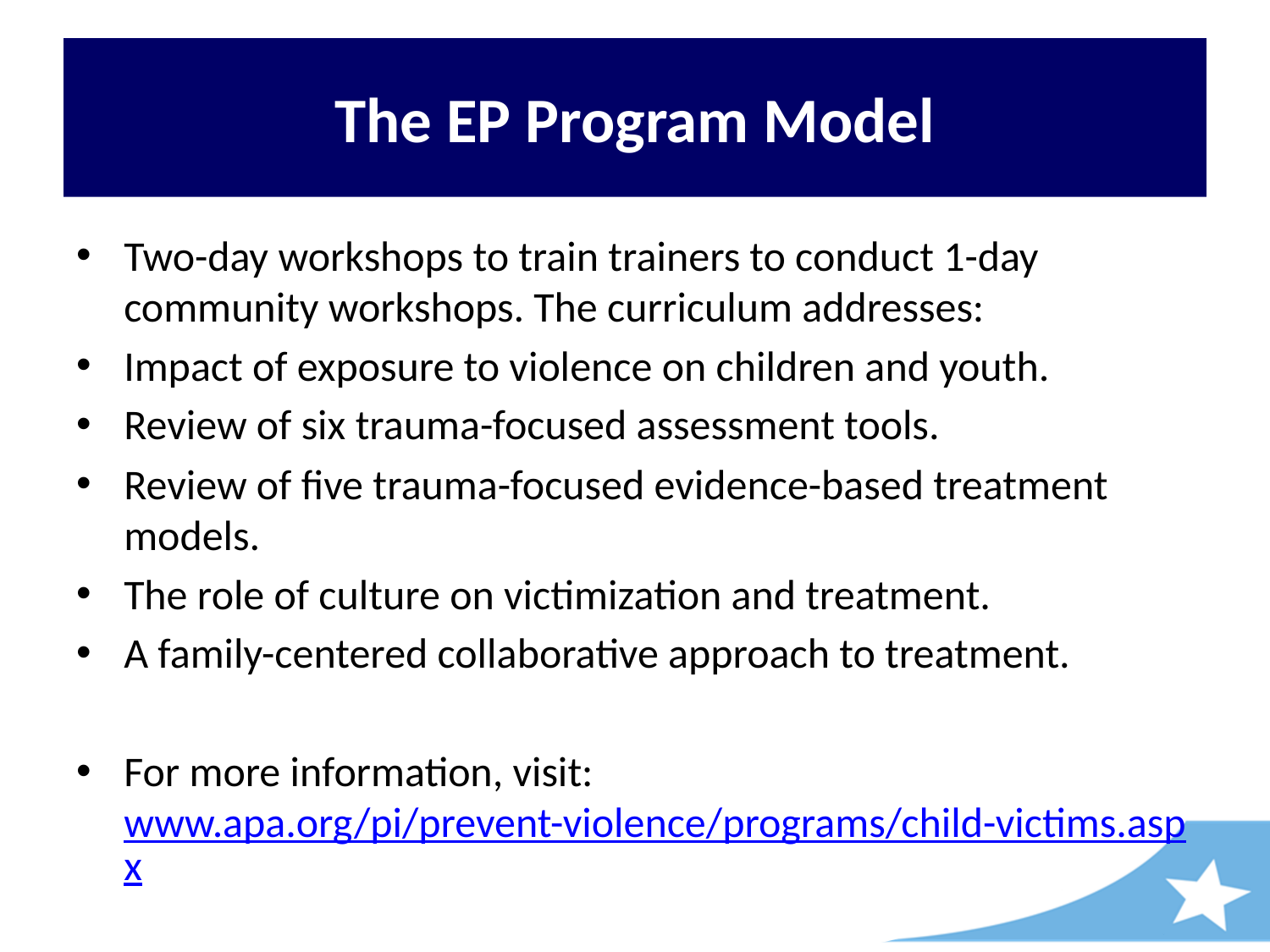

# The EP Program Model
Two-day workshops to train trainers to conduct 1-day community workshops. The curriculum addresses:
Impact of exposure to violence on children and youth.
Review of six trauma-focused assessment tools.
Review of five trauma-focused evidence-based treatment models.
The role of culture on victimization and treatment.
A family-centered collaborative approach to treatment.

For more information, visit: www.apa.org/pi/prevent-violence/programs/child-victims.aspx